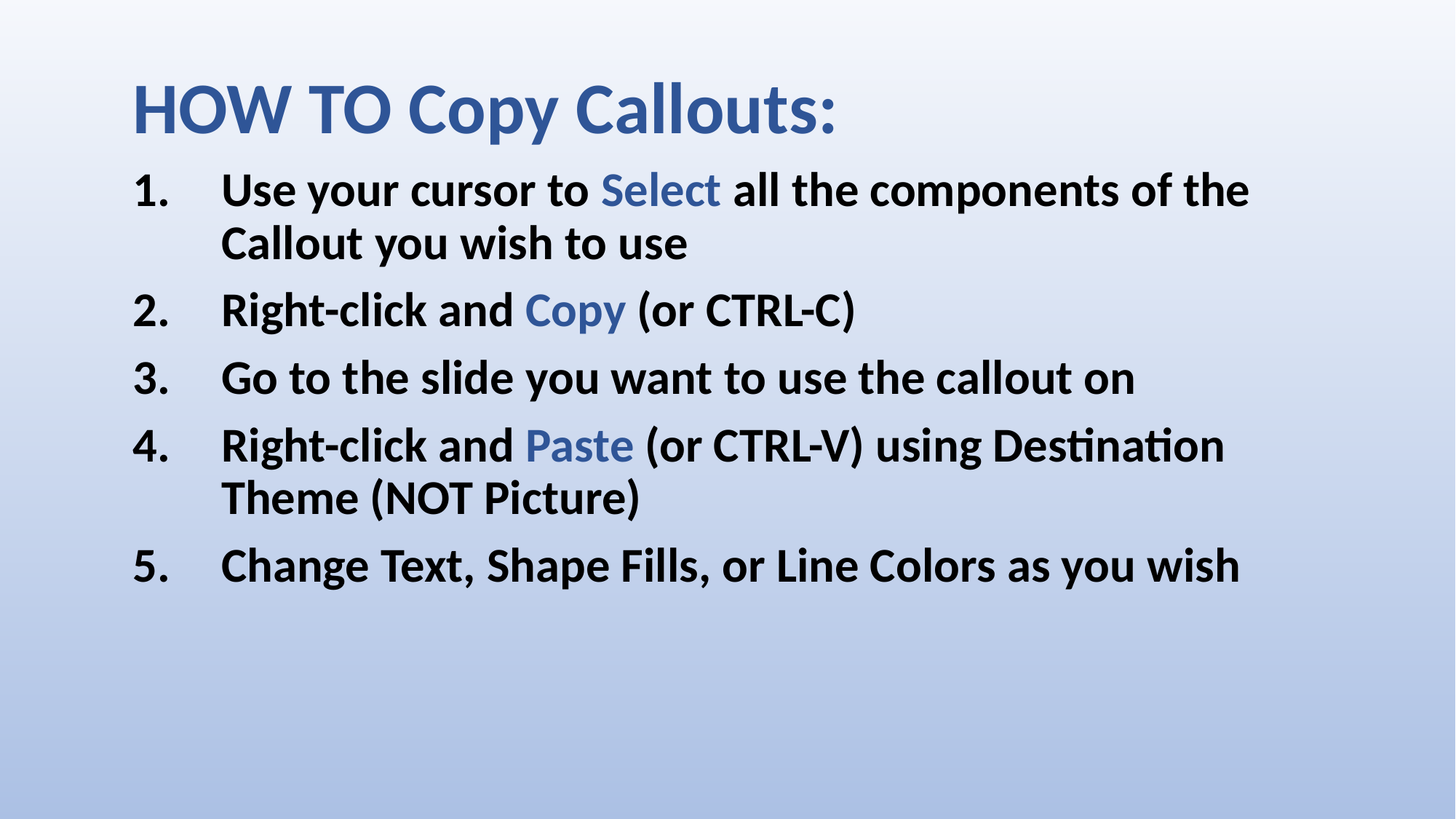

HOW TO Copy Callouts:
Use your cursor to Select all the components of the Callout you wish to use
Right-click and Copy (or CTRL-C)
Go to the slide you want to use the callout on
Right-click and Paste (or CTRL-V) using Destination Theme (NOT Picture)
Change Text, Shape Fills, or Line Colors as you wish